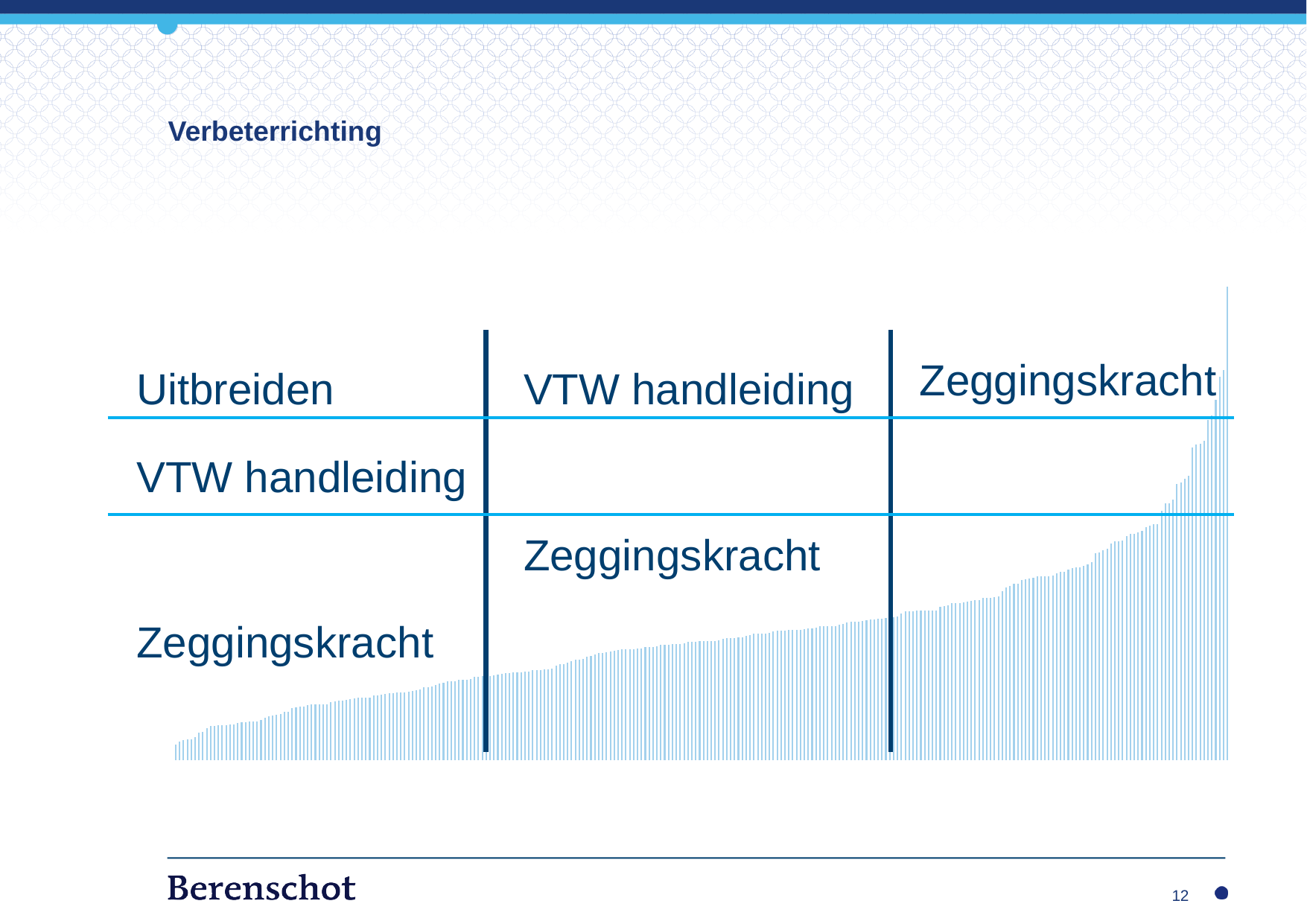

# Verbeterrichting

### Chart

| Category | Aanspreekbaarheid in verantwoording |
|---|---|
Zeggingskracht
Uitbreiden
VTW handleiding
Zeggingskracht
VTW handleiding
Zeggingskracht

12